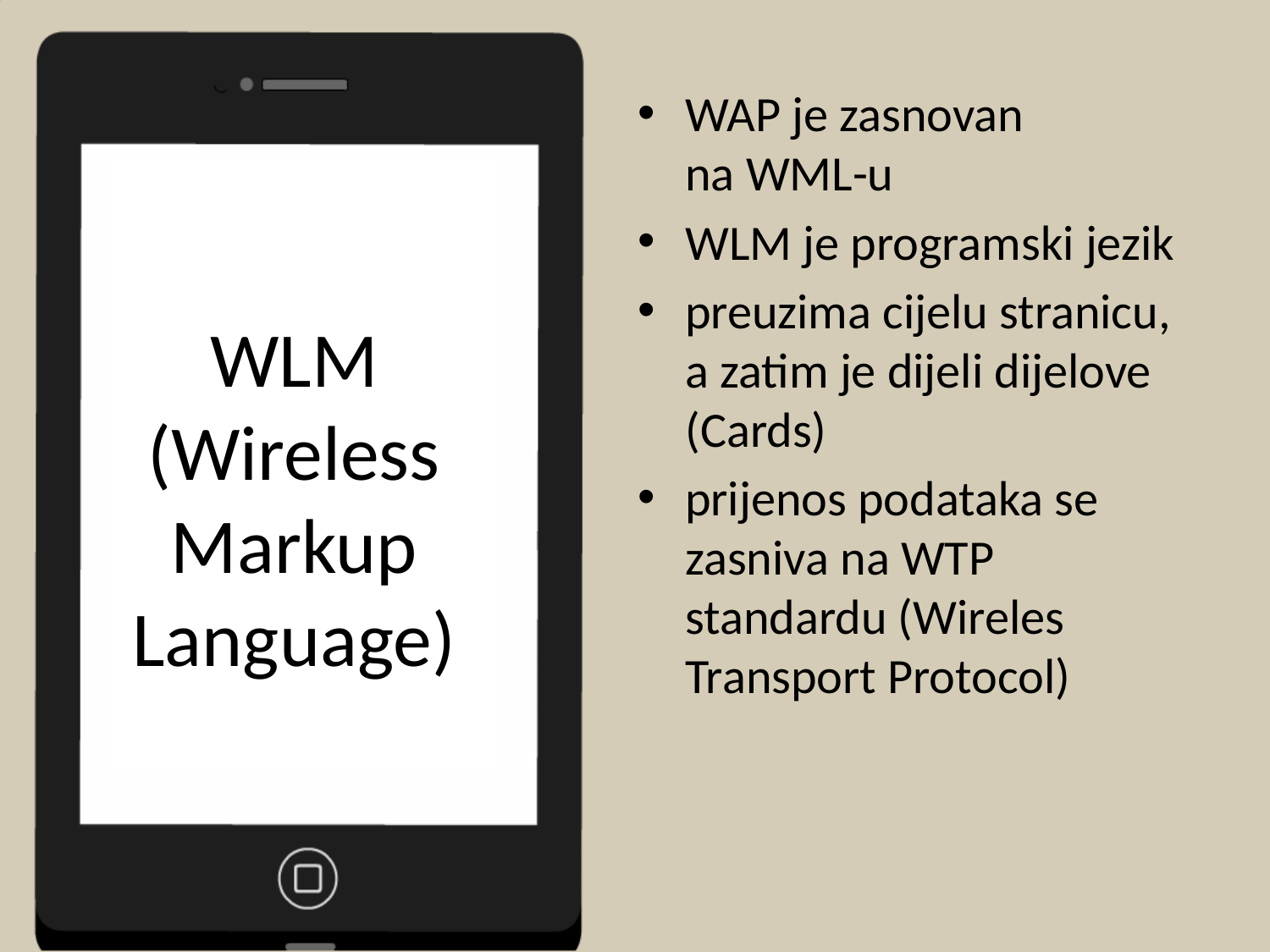

WAP je zasnovan na WML-u
WLM je programski jezik
preuzima cijelu stranicu, a zatim je dijeli dijelove (Cards)
prijenos podataka se zasniva na WTP standardu (Wireles Transport Protocol)

# WLM (Wireless Markup Language)